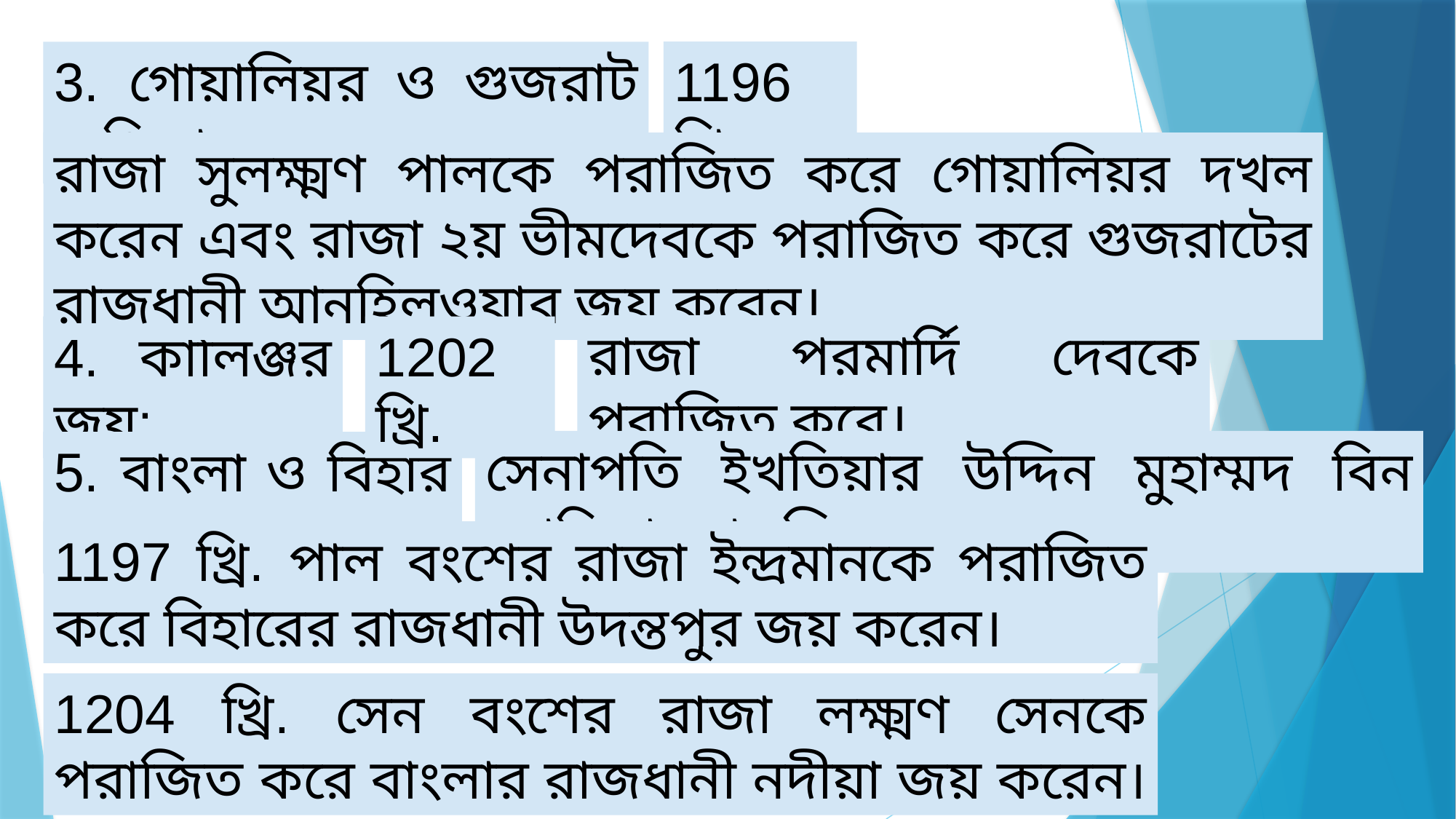

1196 খ্রি.
3. গোয়ালিয়র ও গুজরাট অধিকার:
রাজা সুলক্ষ্মণ পালকে পরাজিত করে গোয়ালিয়র দখল করেন এবং রাজা ২য় ভীমদেবকে পরাজিত করে গুজরাটের রাজধানী আনহিলওয়ার জয় করেন।
রাজা পরমার্দি দেবকে পরাজিত করে।
1202 খ্রি.
4. কালিঞ্জর জয়:
সেনাপতি ইখতিয়ার উদ্দিন মুহাম্মদ বিন বখতিয়ার খলজি
5. বাংলা ও বিহার জয়:
1197 খ্রি. পাল বংশের রাজা ইন্দ্রমানকে পরাজিত করে বিহারের রাজধানী উদন্তপুর জয় করেন।
1204 খ্রি. সেন বংশের রাজা লক্ষ্মণ সেনকে পরাজিত করে বাংলার রাজধানী নদীয়া জয় করেন।